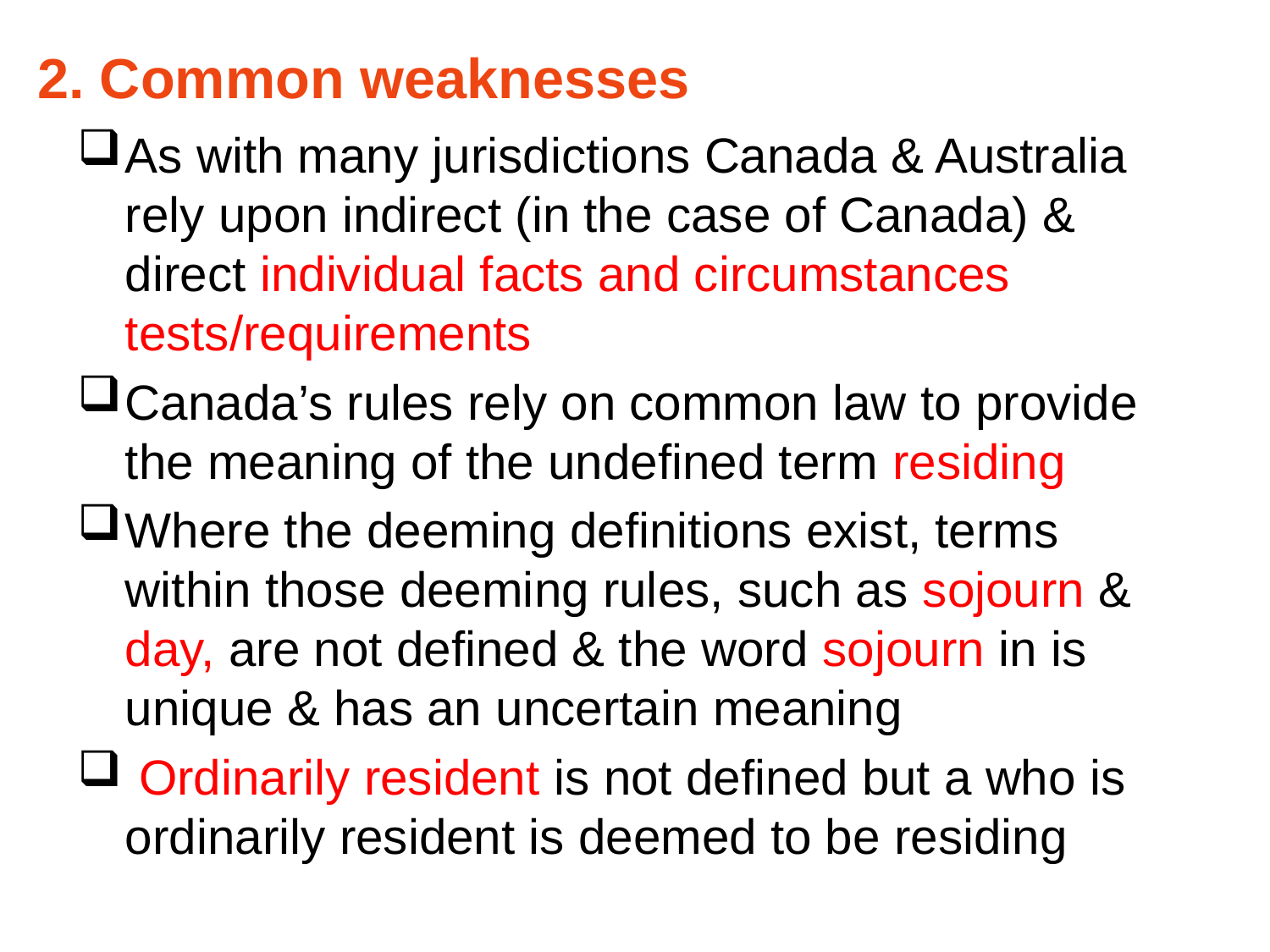

2. Common weaknesses
As with many jurisdictions Canada & Australia rely upon indirect (in the case of Canada) & direct individual facts and circumstances tests/requirements
Canada’s rules rely on common law to provide the meaning of the undefined term residing
Where the deeming definitions exist, terms within those deeming rules, such as sojourn & day, are not defined & the word sojourn in is unique & has an uncertain meaning
 Ordinarily resident is not defined but a who is ordinarily resident is deemed to be residing